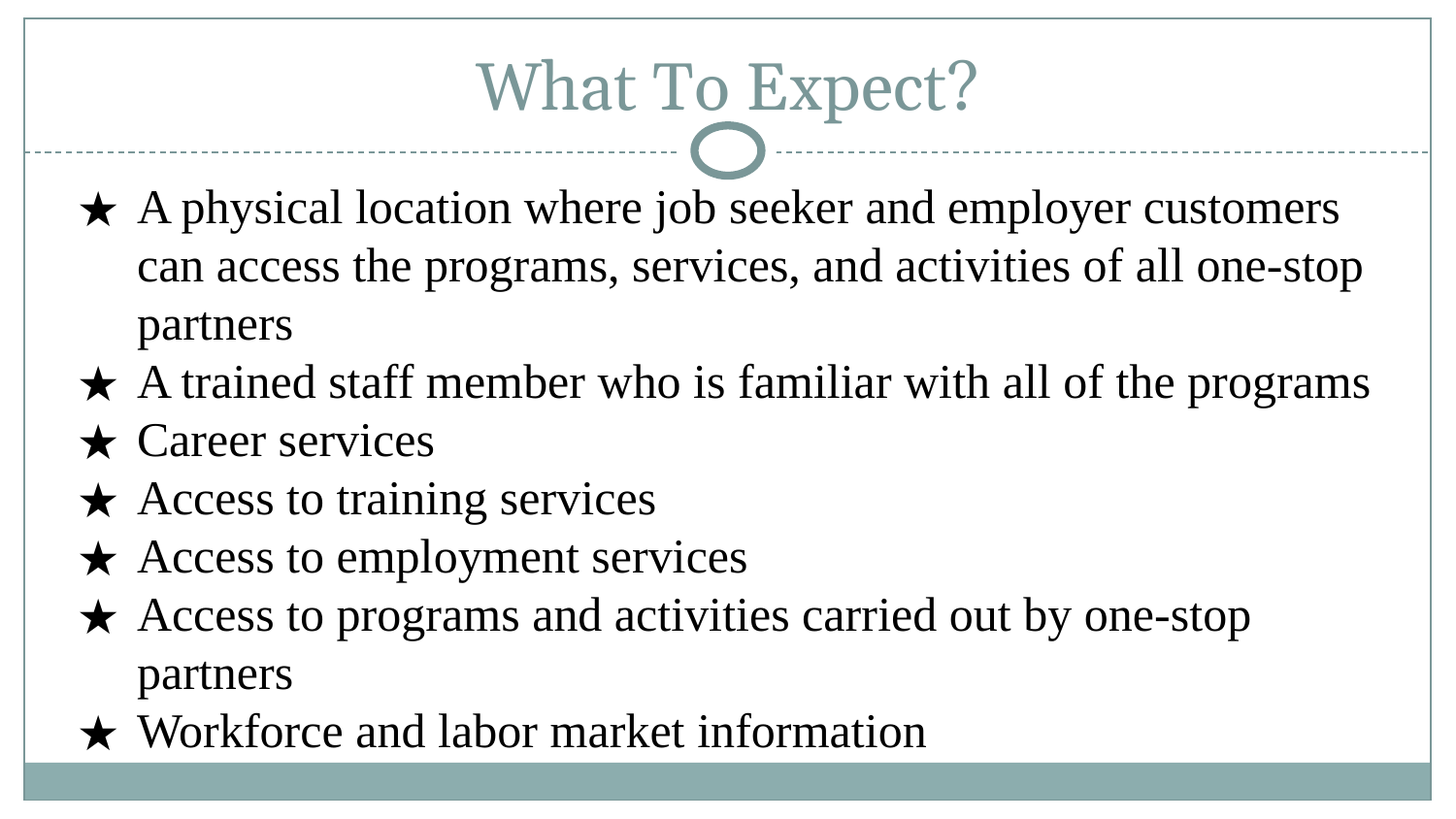

# What To Expect?
A physical location where job seeker and employer customers can access the programs, services, and activities of all one-stop partners
A trained staff member who is familiar with all of the programs
Career services
Access to training services
Access to employment services
Access to programs and activities carried out by one-stop partners
Workforce and labor market information